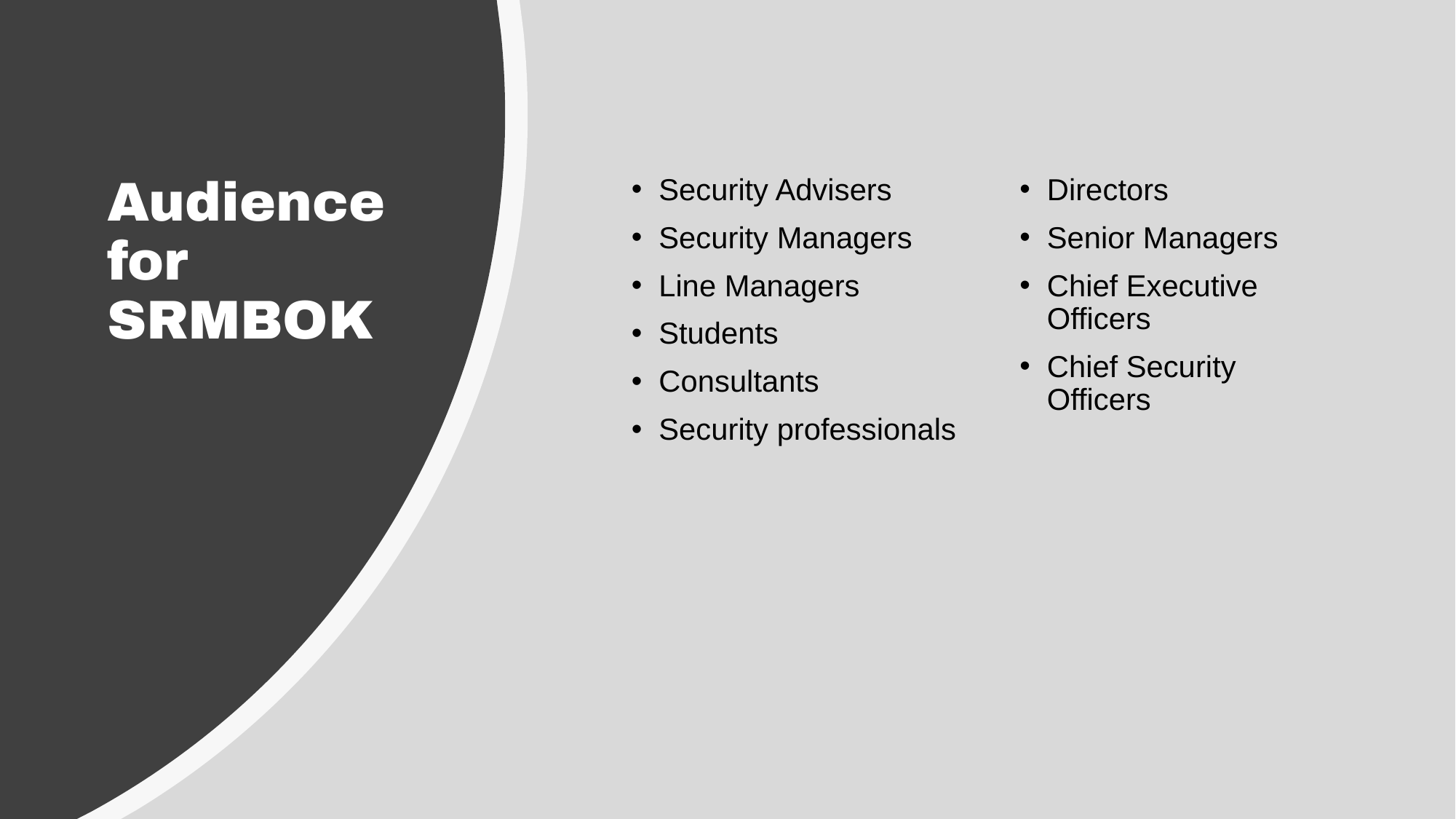

# Audience for SRMBOK
Security Advisers
Security Managers
Line Managers
Students
Consultants
Security professionals
Directors
Senior Managers
Chief Executive Officers
Chief Security Officers